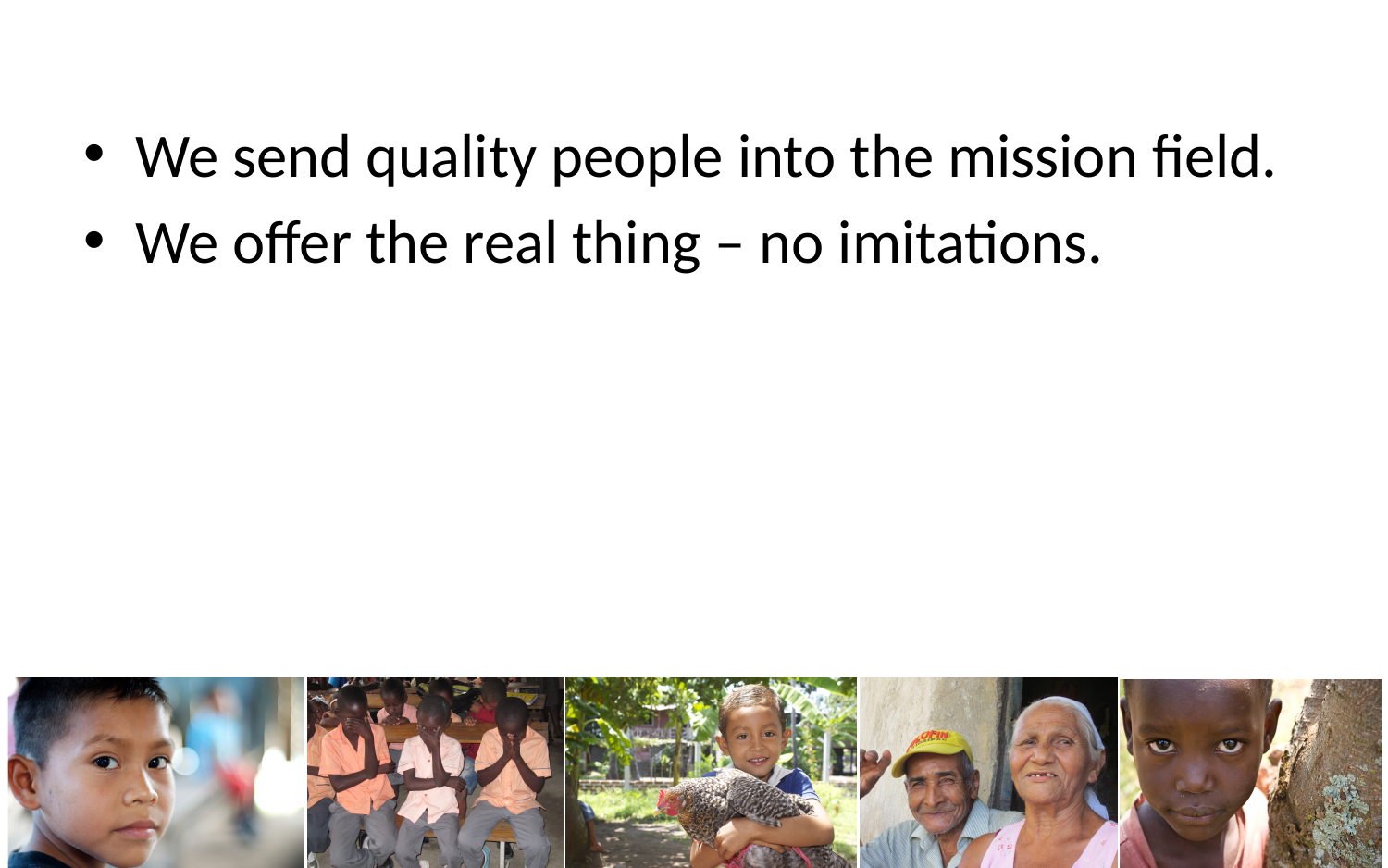

We send quality people into the mission field.
We offer the real thing – no imitations.